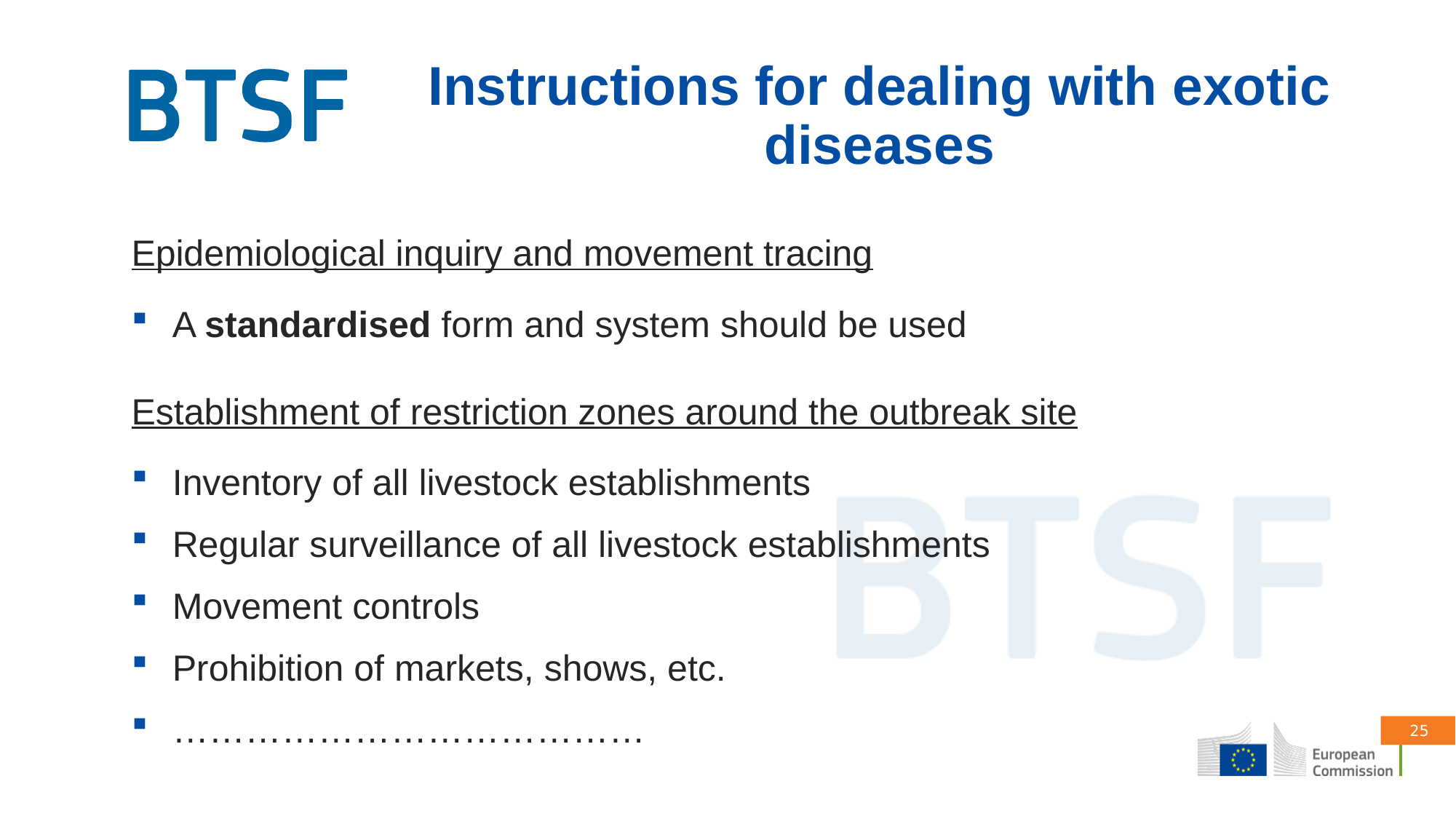

# Instructions for dealing with exotic diseases
Epidemiological inquiry and movement tracing
A standardised form and system should be used
Establishment of restriction zones around the outbreak site
Inventory of all livestock establishments
Regular surveillance of all livestock establishments
Movement controls
Prohibition of markets, shows, etc.
…………………………………
25